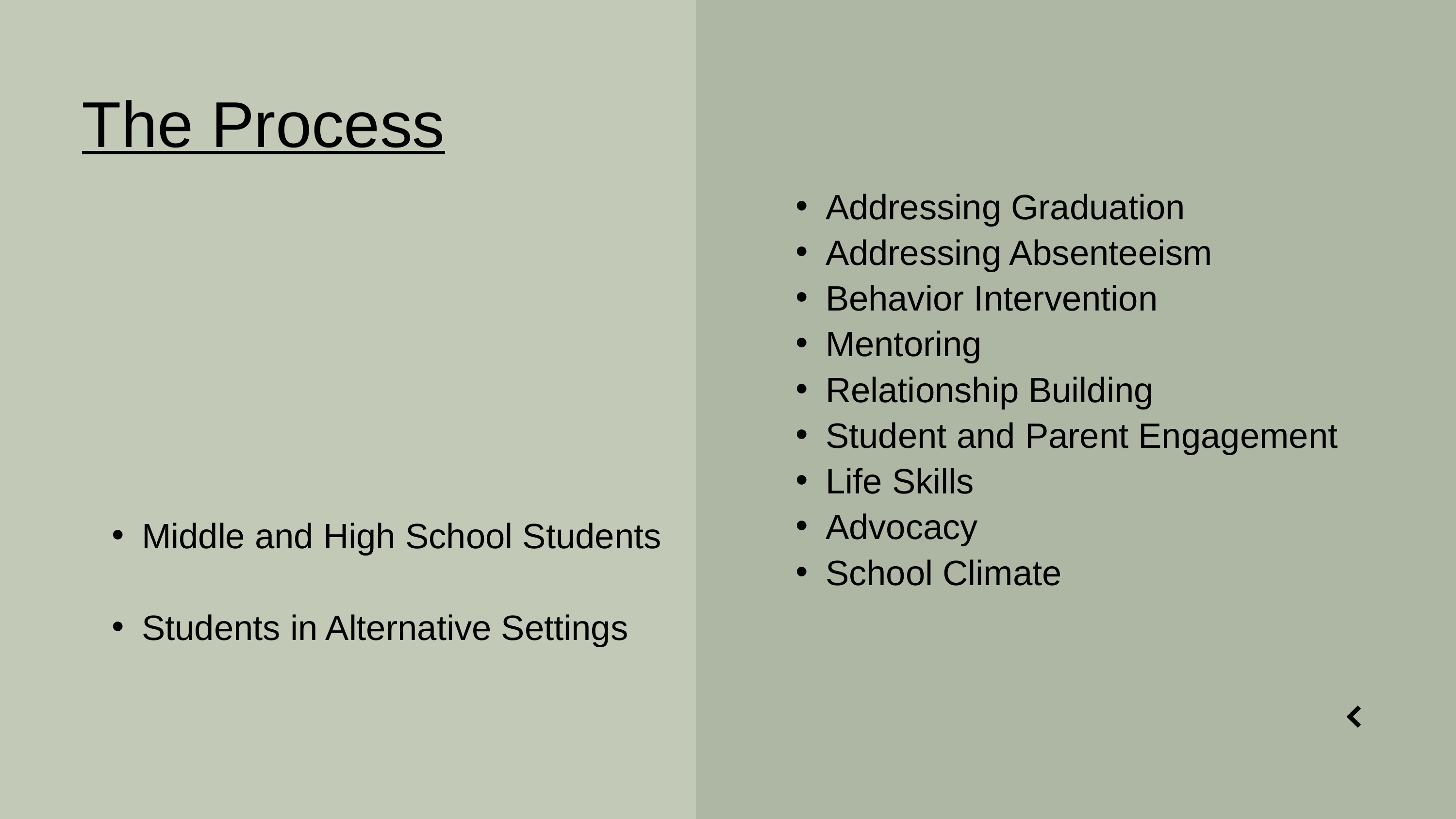

The Process
Addressing Graduation
Addressing Absenteeism
Behavior Intervention
Mentoring
Relationship Building
Student and Parent Engagement
Life Skills
Advocacy
School Climate
Middle and High School Students

Students in Alternative Settings